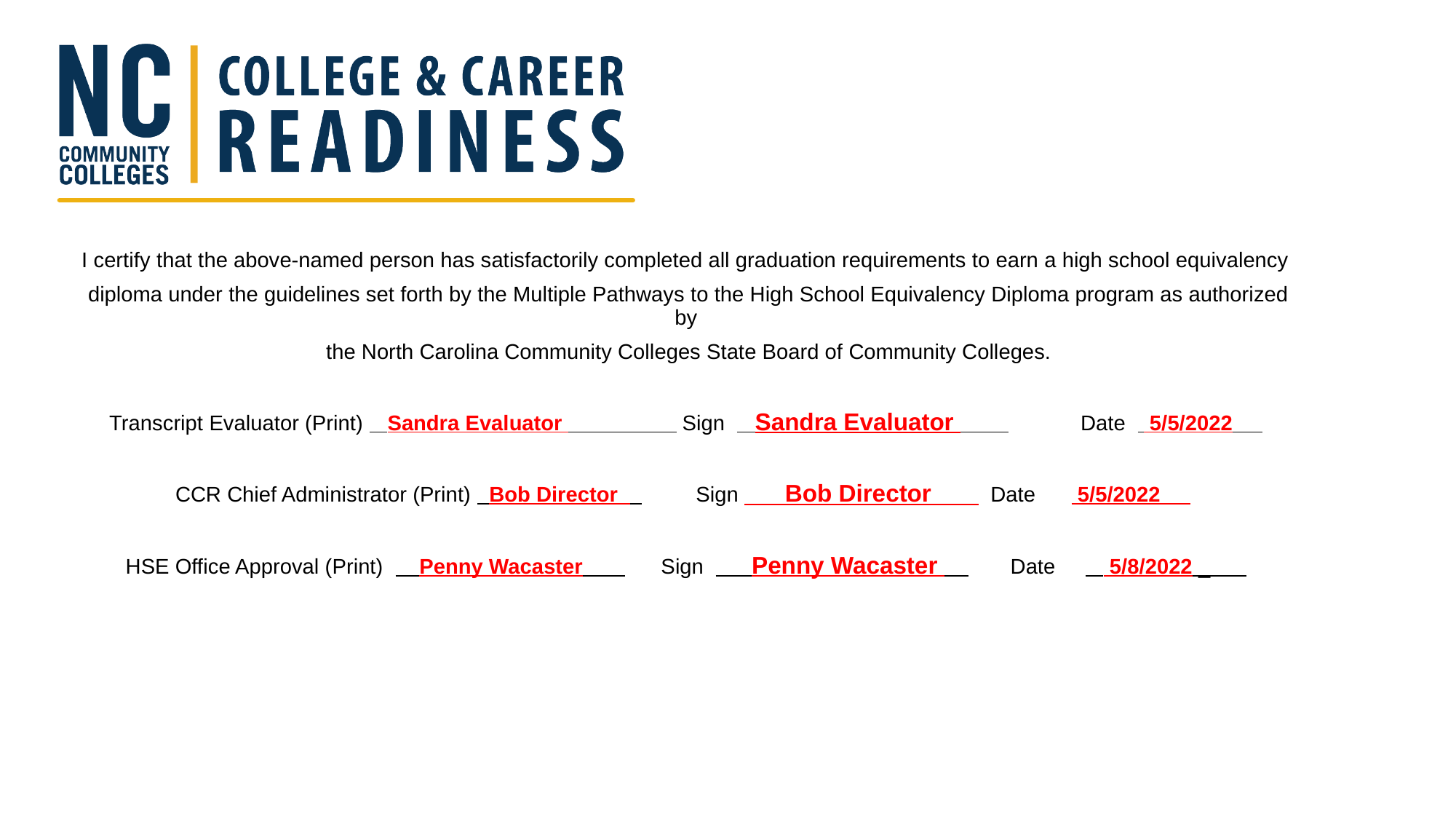

I certify that the above-named person has satisfactorily completed all graduation requirements to earn a high school equivalency
 diploma under the guidelines set forth by the Multiple Pathways to the High School Equivalency Diploma program as authorized by
 the North Carolina Community Colleges State Board of Community Colleges.

Transcript Evaluator (Print)    Sandra Evaluator                    Sign     Sandra Evaluator                     Date    5/5/2022

CCR Chief Administrator (Print)   Bob Director             Sign       Bob Director         Date       5/5/2022

HSE Office Approval (Print)      Penny Wacaster             Sign        Penny Wacaster            Date         5/8/2022 _